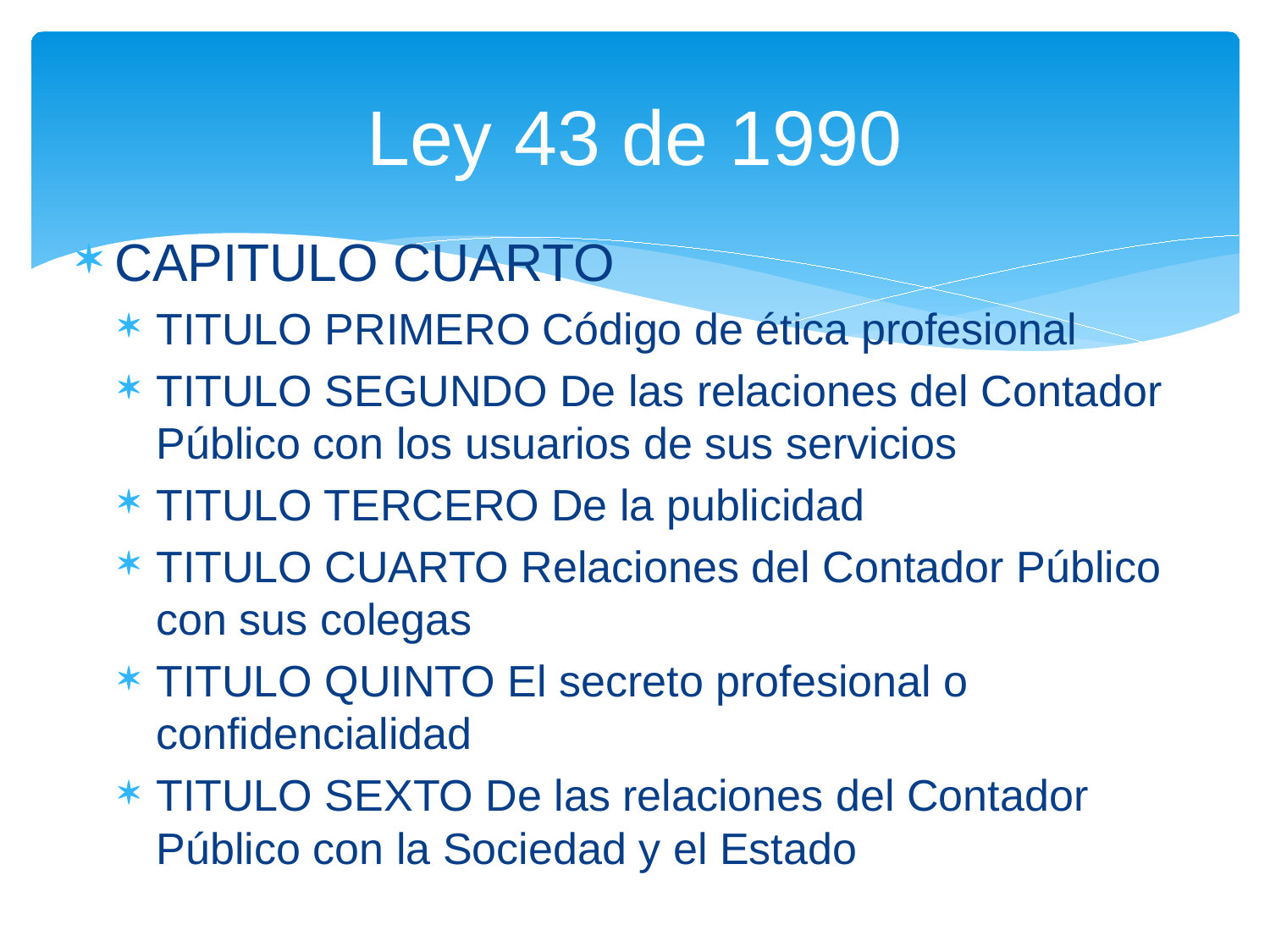

# Ley 43 de 1990
CAPITULO CUARTO
TITULO PRIMERO Código de ética profesional
TITULO SEGUNDO De las relaciones del Contador Público con los usuarios de sus servicios
TITULO TERCERO De la publicidad
TITULO CUARTO Relaciones del Contador Público con sus colegas
TITULO QUINTO El secreto profesional o confidencialidad
TITULO SEXTO De las relaciones del Contador Público con la Sociedad y el Estado